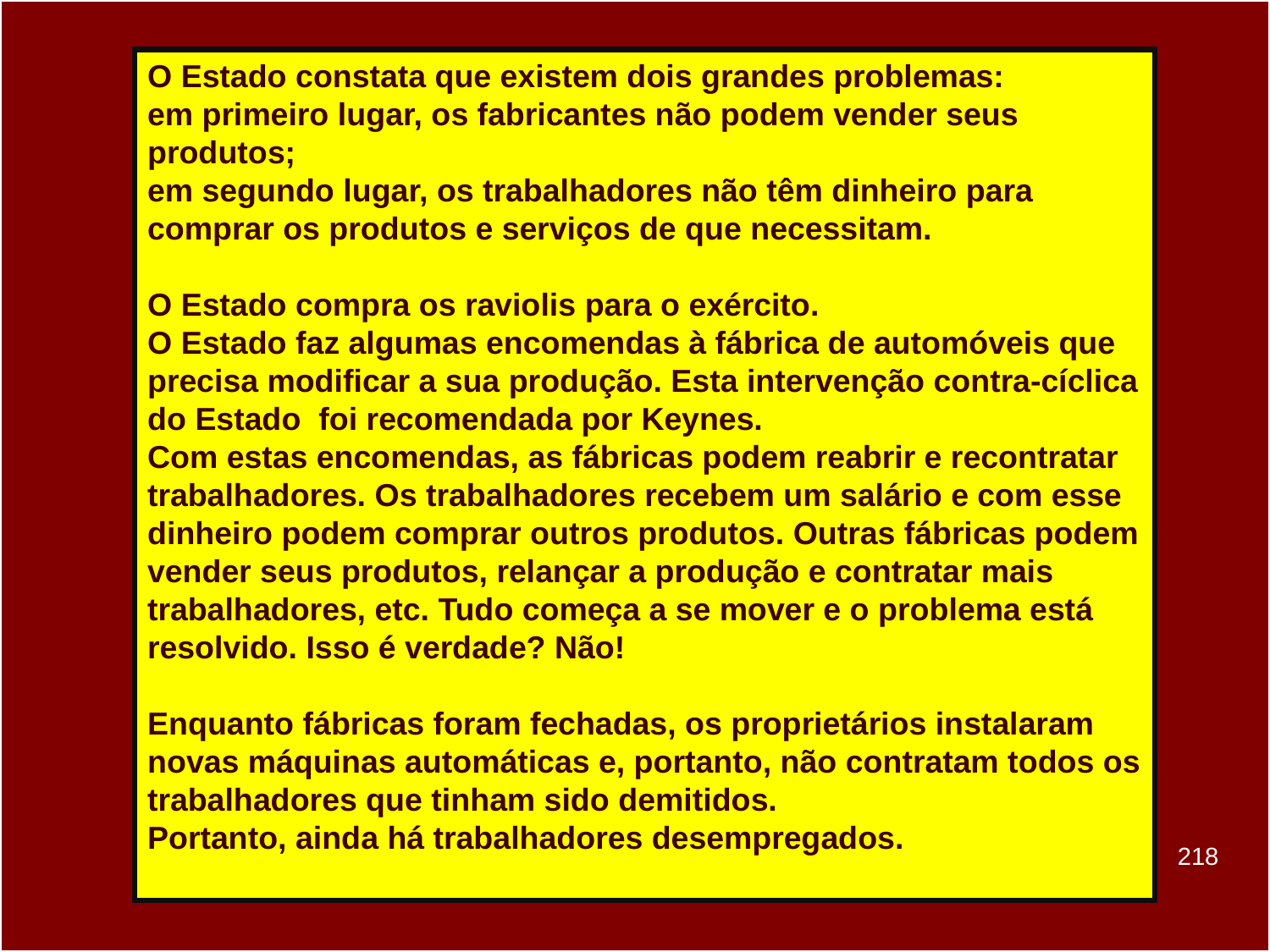

O Estado constata que existem dois grandes problemas:
em primeiro lugar, os fabricantes não podem vender seus produtos;
em segundo lugar, os trabalhadores não têm dinheiro para comprar os produtos e serviços de que necessitam.

O Estado compra os raviolis para o exército.
O Estado faz algumas encomendas à fábrica de automóveis que precisa modificar a sua produção. Esta intervenção contra-cíclica do Estado  foi recomendada por Keynes.
Com estas encomendas, as fábricas podem reabrir e recontratar trabalhadores. Os trabalhadores recebem um salário e com esse dinheiro podem comprar outros produtos. Outras fábricas podem vender seus produtos, relançar a produção e contratar mais trabalhadores, etc. Tudo começa a se mover e o problema está resolvido. Isso é verdade? Não!

Enquanto fábricas foram fechadas, os proprietários instalaram novas máquinas automáticas e, portanto, não contratam todos os trabalhadores que tinham sido demitidos.
Portanto, ainda há trabalhadores desempregados.

218